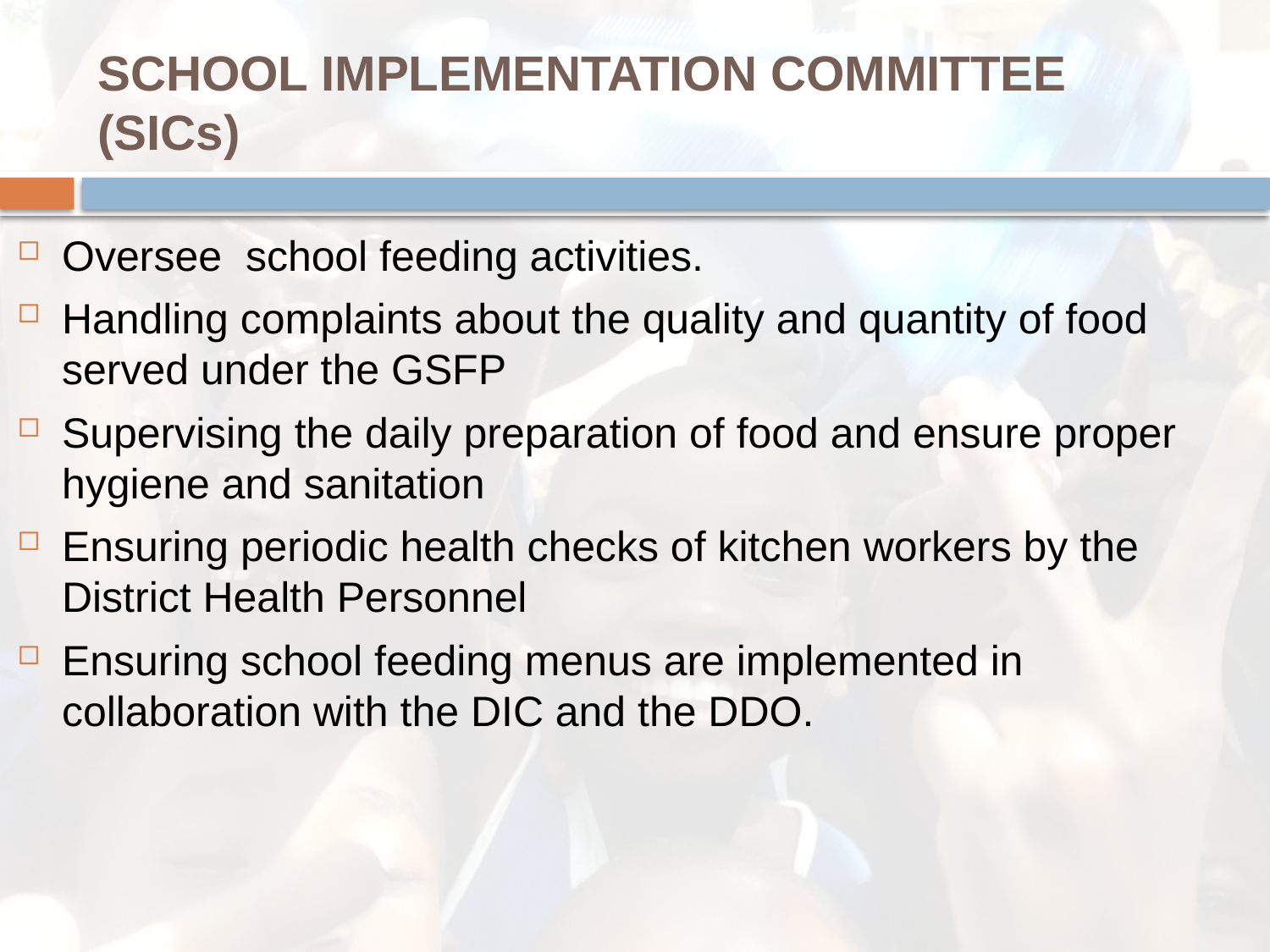

# SCHOOL IMPLEMENTATION COMMITTEE (SICs)
Oversee  school feeding activities.
Handling complaints about the quality and quantity of food served under the GSFP
Supervising the daily preparation of food and ensure proper hygiene and sanitation
Ensuring periodic health checks of kitchen workers by the District Health Personnel
Ensuring school feeding menus are implemented in collaboration with the DIC and the DDO.